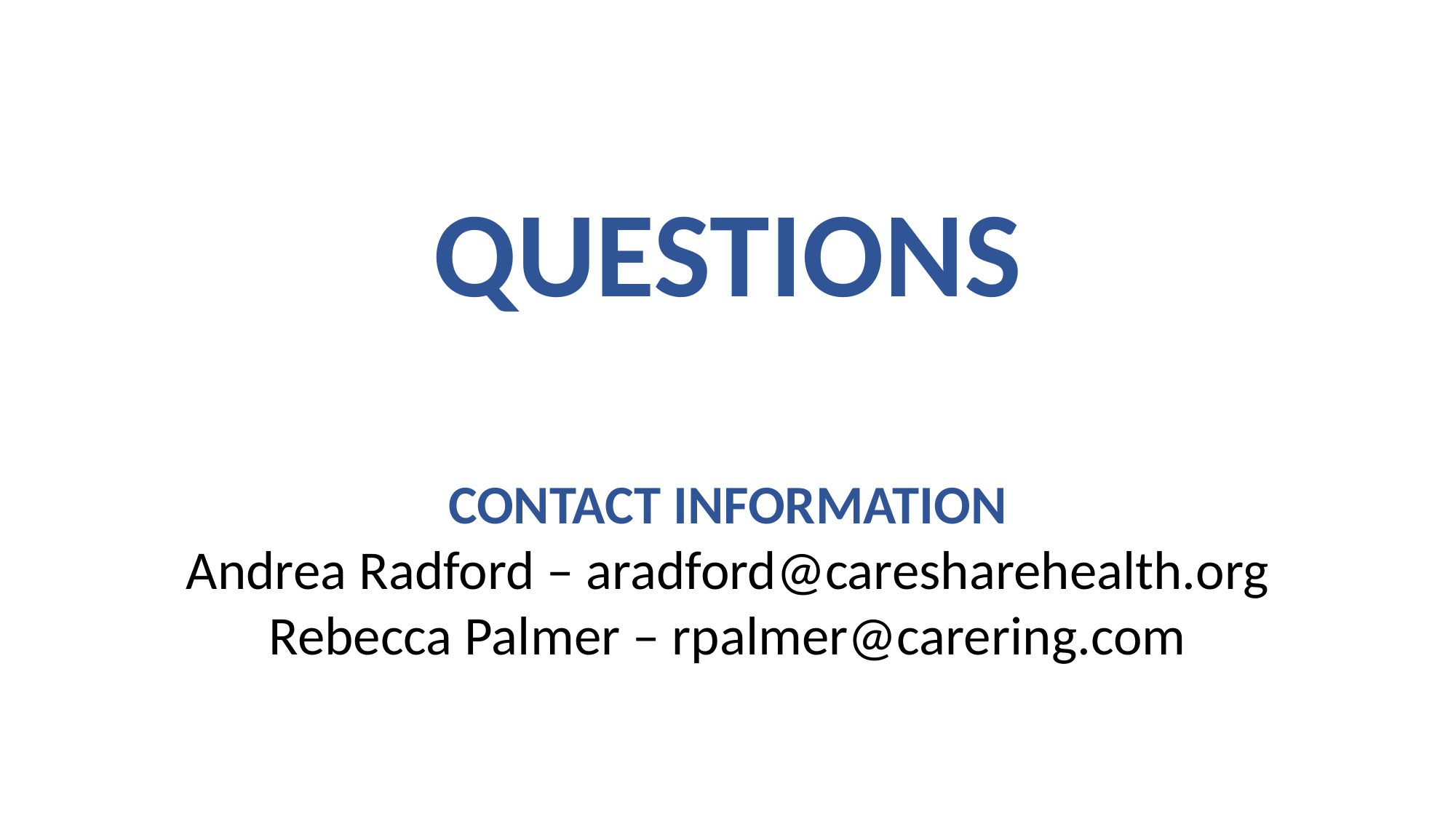

QUESTIONS
CONTACT INFORMATION
Andrea Radford – aradford@caresharehealth.org
Rebecca Palmer – rpalmer@carering.com